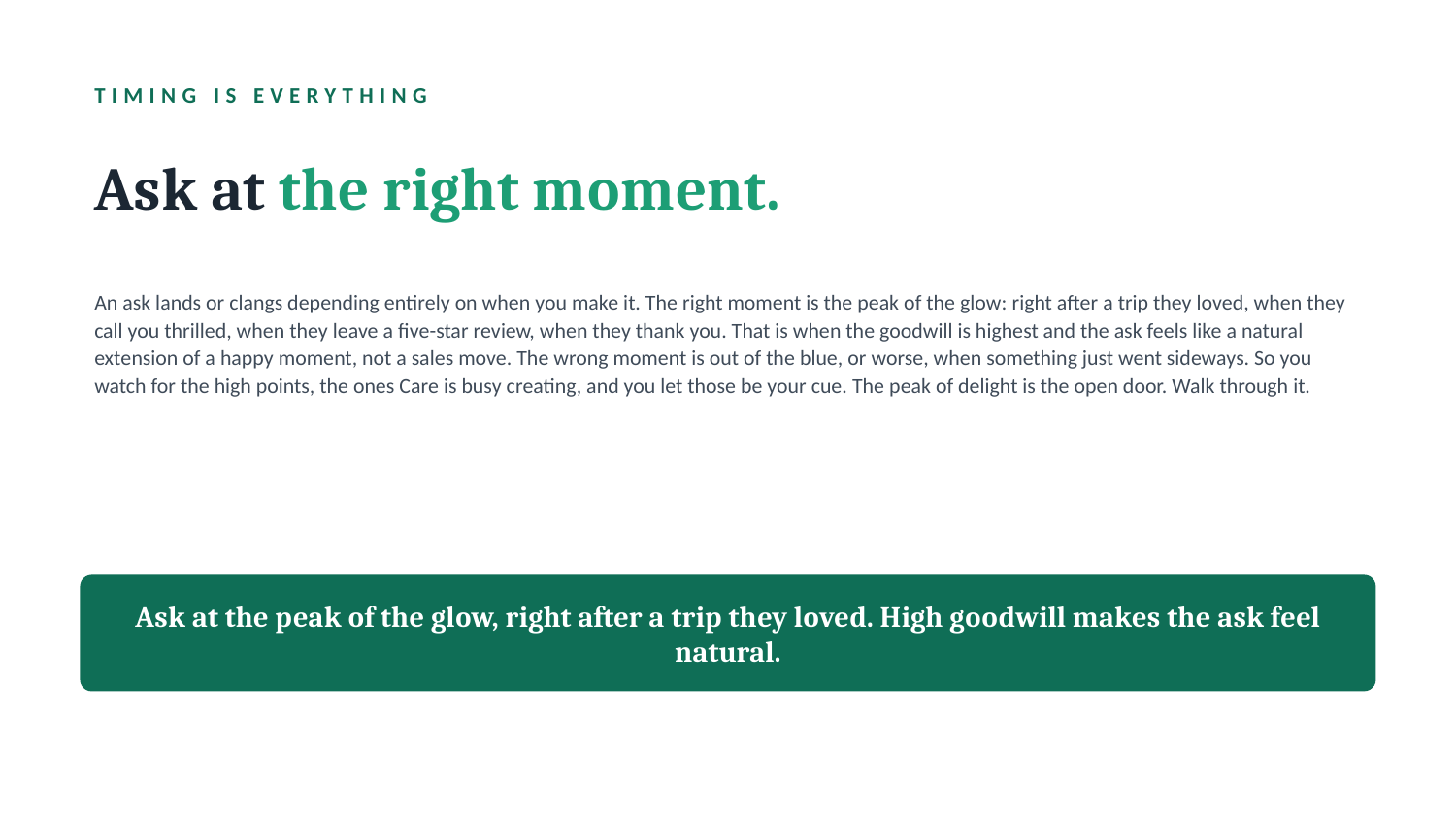

TIMING IS EVERYTHING
Ask at the right moment.
An ask lands or clangs depending entirely on when you make it. The right moment is the peak of the glow: right after a trip they loved, when they call you thrilled, when they leave a five-star review, when they thank you. That is when the goodwill is highest and the ask feels like a natural extension of a happy moment, not a sales move. The wrong moment is out of the blue, or worse, when something just went sideways. So you watch for the high points, the ones Care is busy creating, and you let those be your cue. The peak of delight is the open door. Walk through it.

Ask at the peak of the glow, right after a trip they loved. High goodwill makes the ask feel natural.